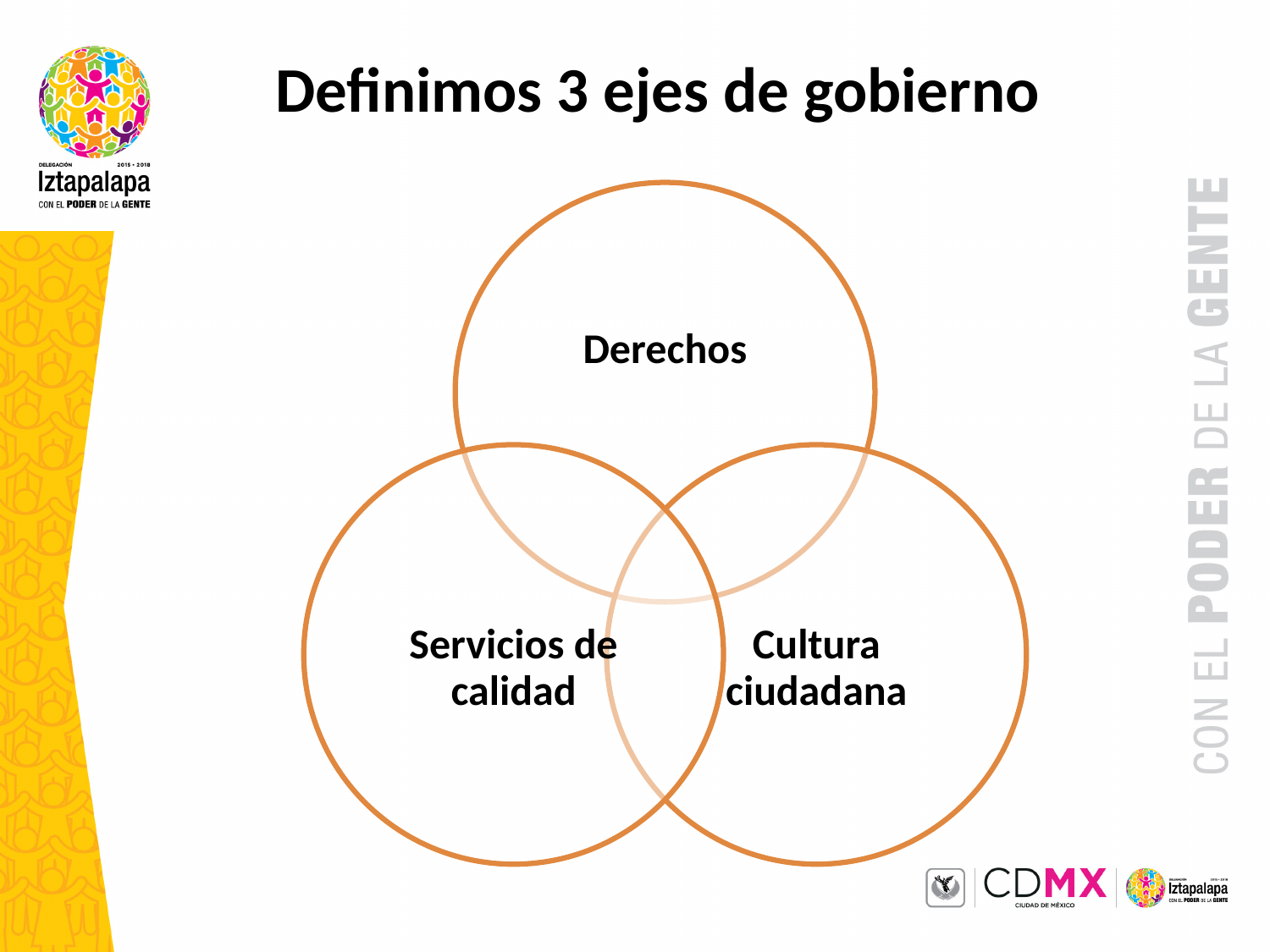

Definimos 3 ejes de gobierno
Derechos
Cultura ciudadana
Servicios de calidad